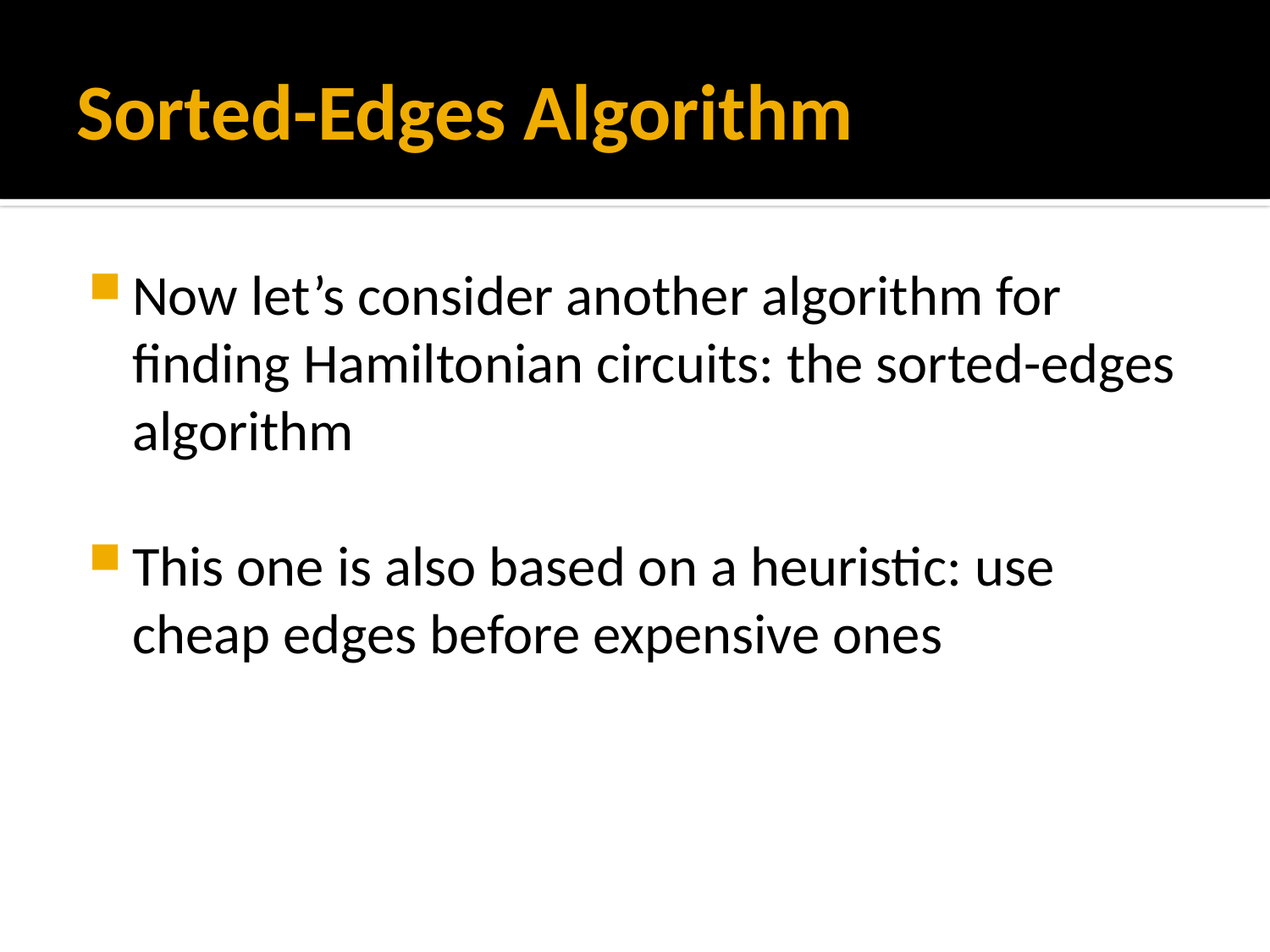

# Sorted-Edges Algorithm
Now let’s consider another algorithm for finding Hamiltonian circuits: the sorted-edges algorithm

This one is also based on a heuristic: use cheap edges before expensive ones